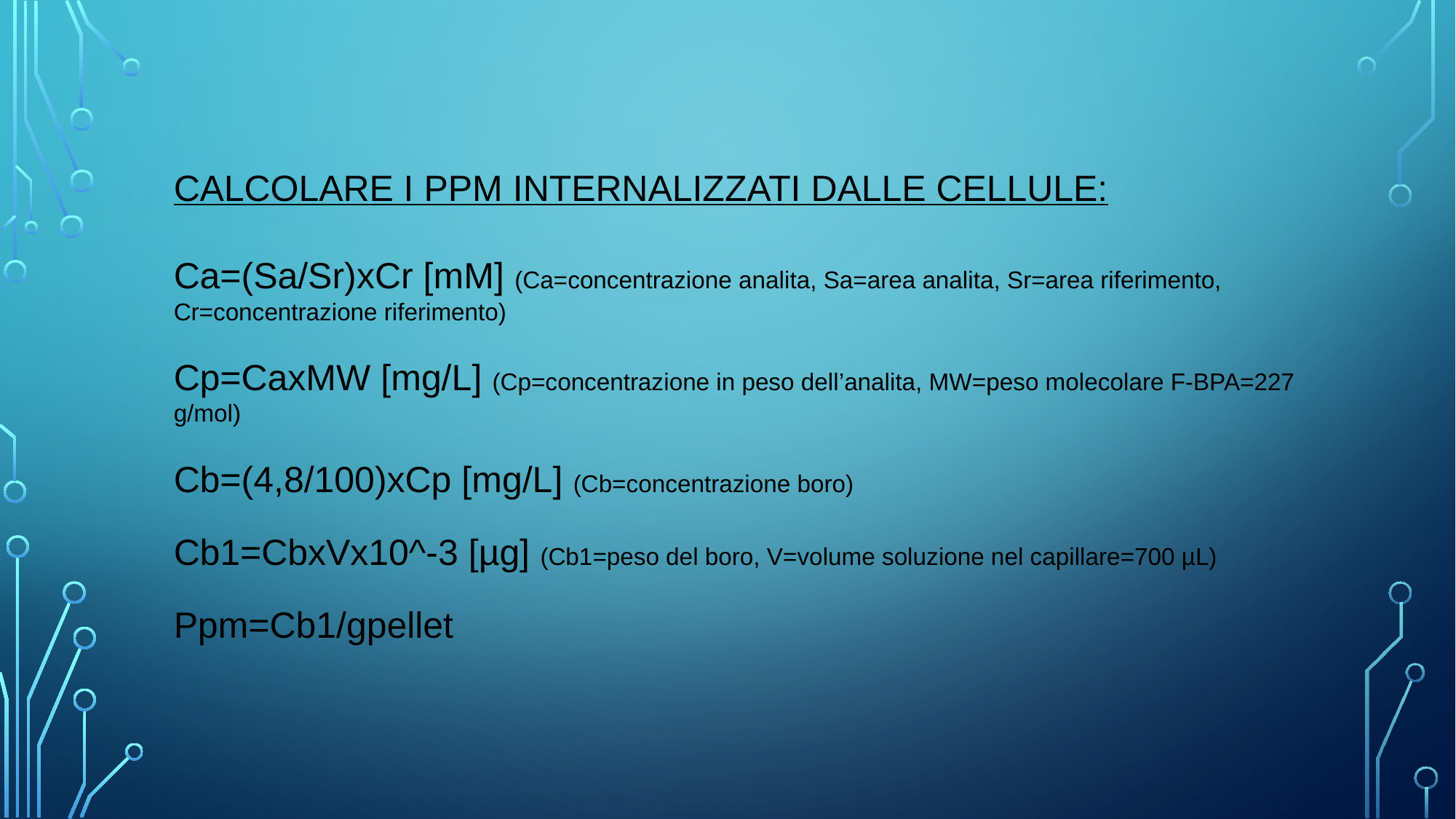

CALCOLARE I PPM INTERNALIZZATI DALLE CELLULE:

Ca=(Sa/Sr)xCr [mM] (Ca=concentrazione analita, Sa=area analita, Sr=area riferimento, Cr=concentrazione riferimento)

Cp=CaxMW [mg/L] (Cp=concentrazione in peso dell’analita, MW=peso molecolare F-BPA=227 g/mol)

Cb=(4,8/100)xCp [mg/L] (Cb=concentrazione boro)

Cb1=CbxVx10^-3 [µg] (Cb1=peso del boro, V=volume soluzione nel capillare=700 µL)

Ppm=Cb1/gpellet